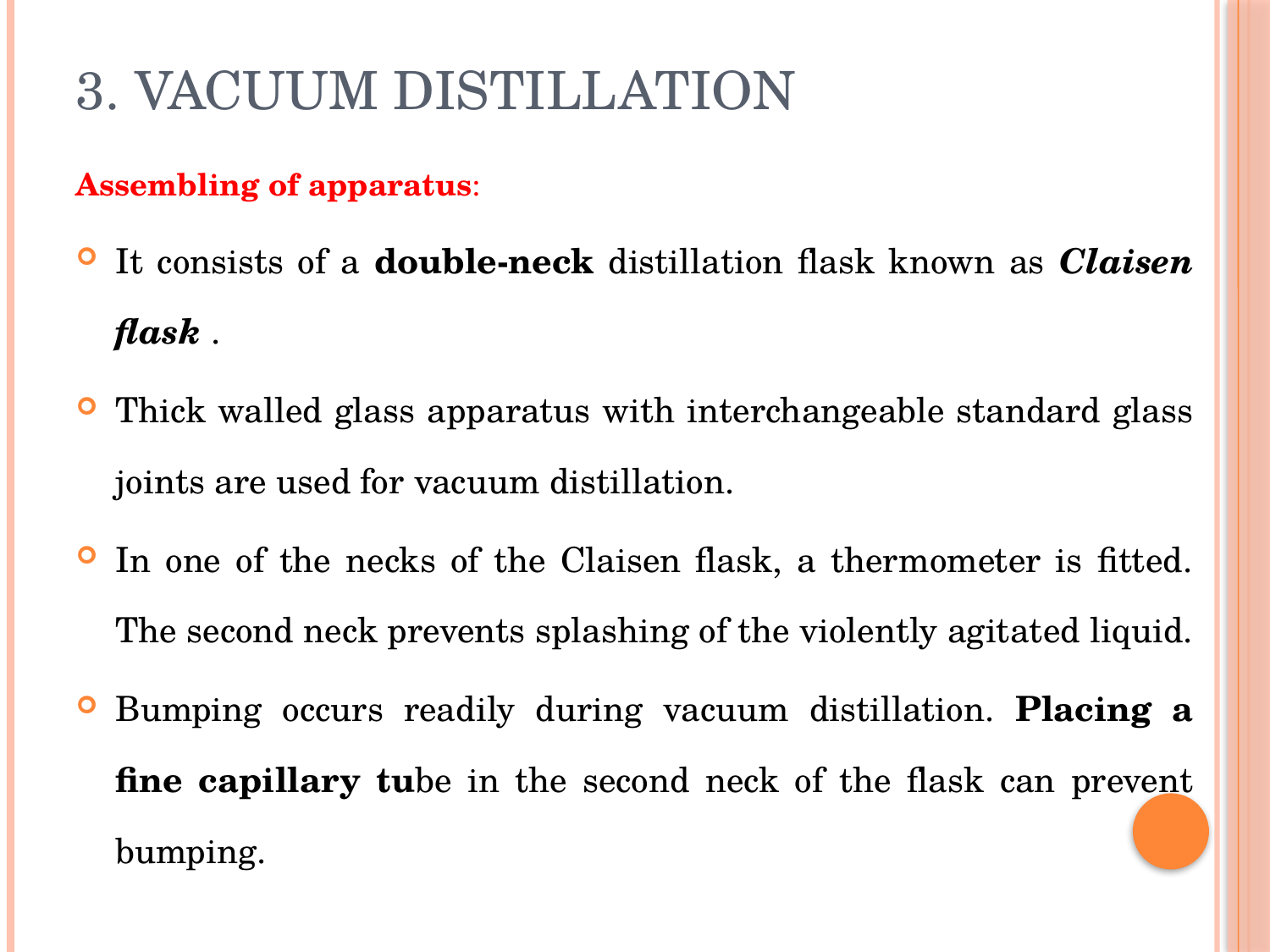

# 3. VACUUM DISTILLATION
Assembling of apparatus:
It consists of a double-neck distillation flask known as Claisen flask .
Thick walled glass apparatus with interchangeable standard glass joints are used for vacuum distillation.
In one of the necks of the Claisen flask, a thermometer is fitted. The second neck prevents splashing of the violently agitated liquid.
Bumping occurs readily during vacuum distillation. Placing a fine capillary tube in the second neck of the flask can prevent bumping.